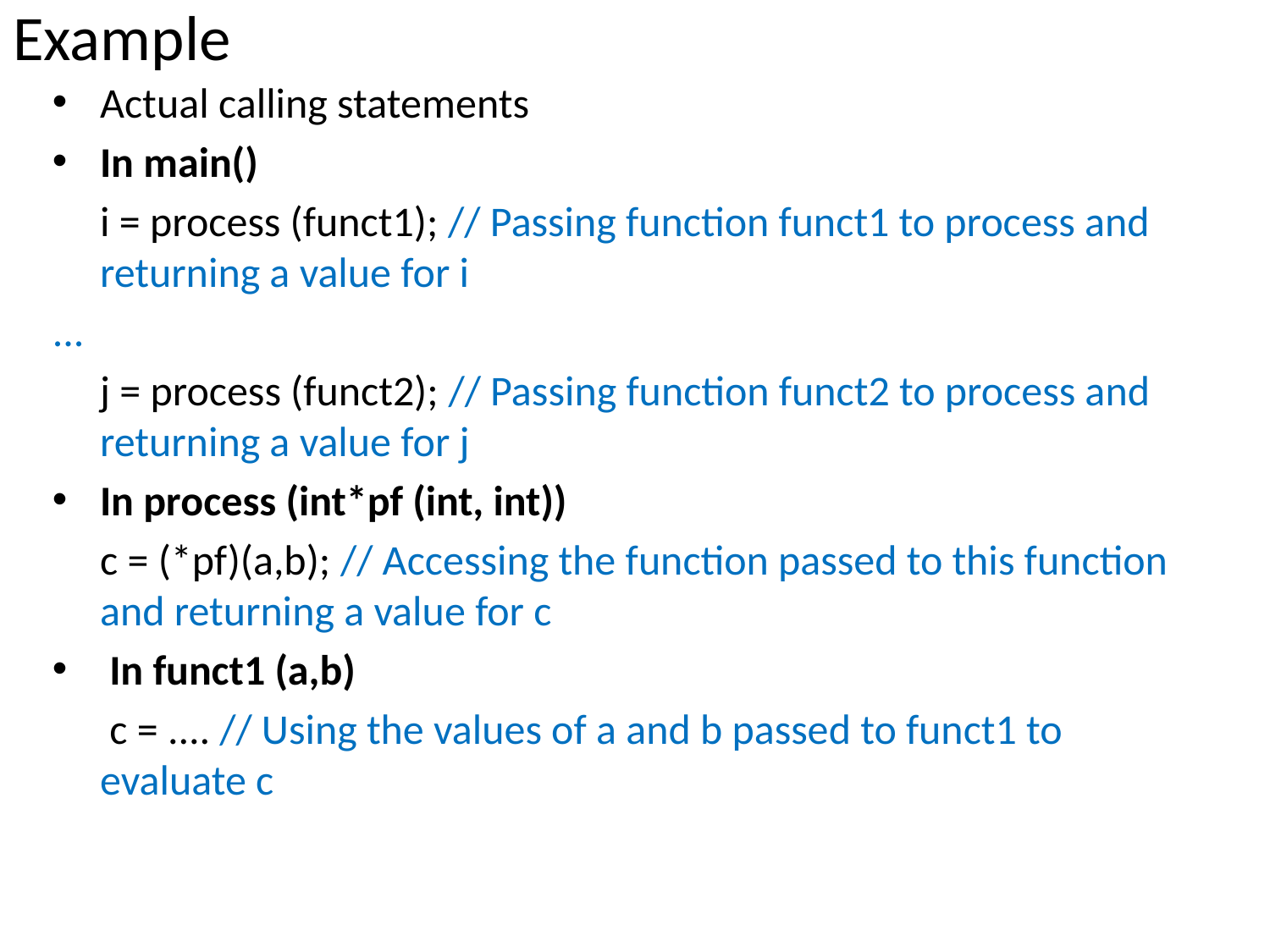

# Example
Actual calling statements
In main()
	i = process (funct1); // Passing function funct1 to process and returning a value for i
...
	j = process (funct2); // Passing function funct2 to process and returning a value for j
In process (int*pf (int, int))
	c = (*pf)(a,b); // Accessing the function passed to this function and returning a value for c
 In funct1 (a,b)
      c = .... // Using the values of a and b passed to funct1 to evaluate c